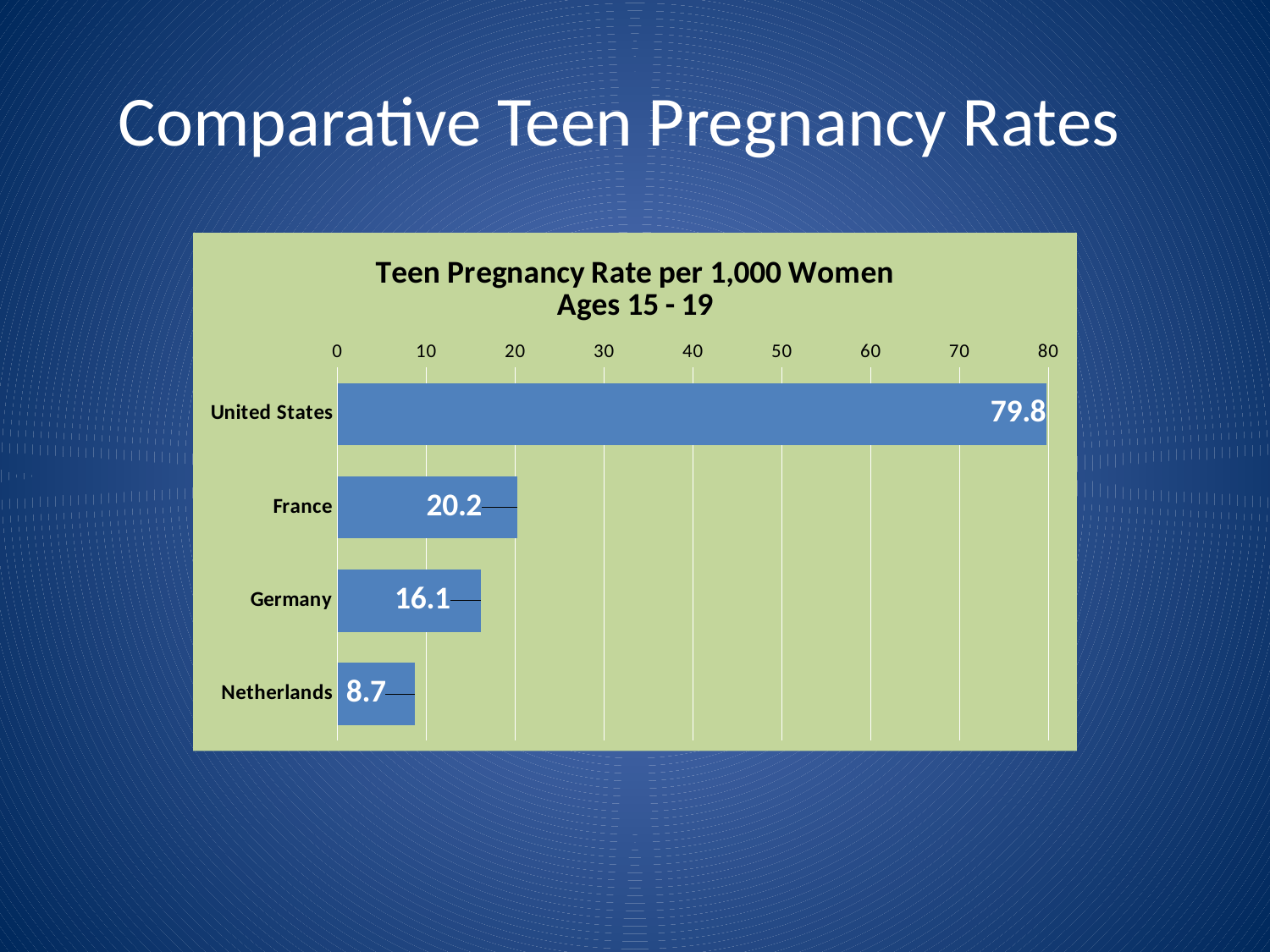

# Comparative Teen Pregnancy Rates

### Chart: Teen Pregnancy Rate per 1,000 Women Ages 15 - 19

| Category | Pregnancy Rate |
|---|---|
| United States | 79.8 |
| France | 20.2 |
| Germany | 16.1 |
| Netherlands | 8.7 |